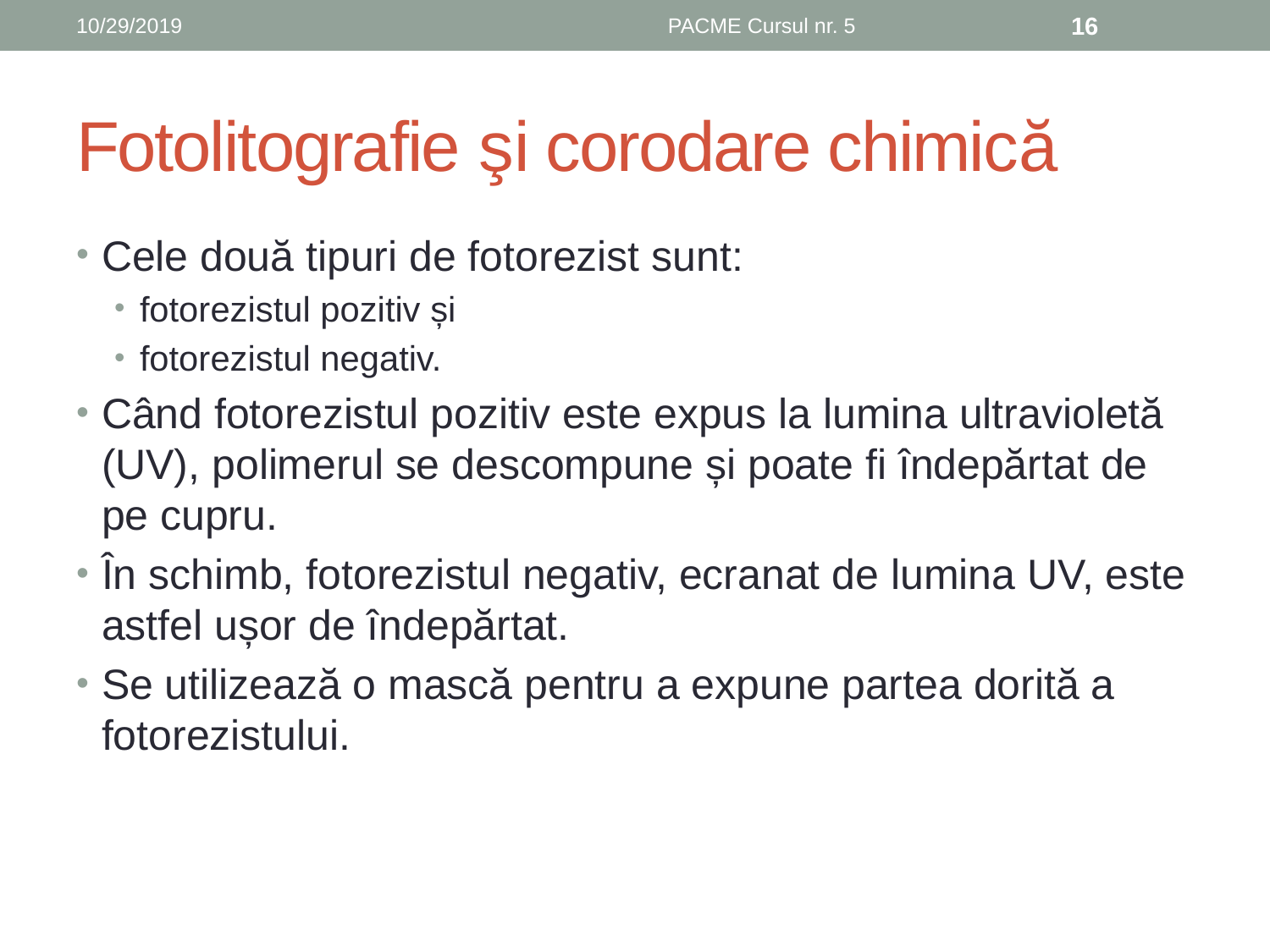

10/29/2019
PACME Cursul nr. 5
16
# Fotolitografie şi corodare chimică
Cele două tipuri de fotorezist sunt:
fotorezistul pozitiv și
fotorezistul negativ.
Când fotorezistul pozitiv este expus la lumina ultravioletă (UV), polimerul se descompune și poate fi îndepărtat de pe cupru.
În schimb, fotorezistul negativ, ecranat de lumina UV, este astfel ușor de îndepărtat.
Se utilizează o mască pentru a expune partea dorită a fotorezistului.